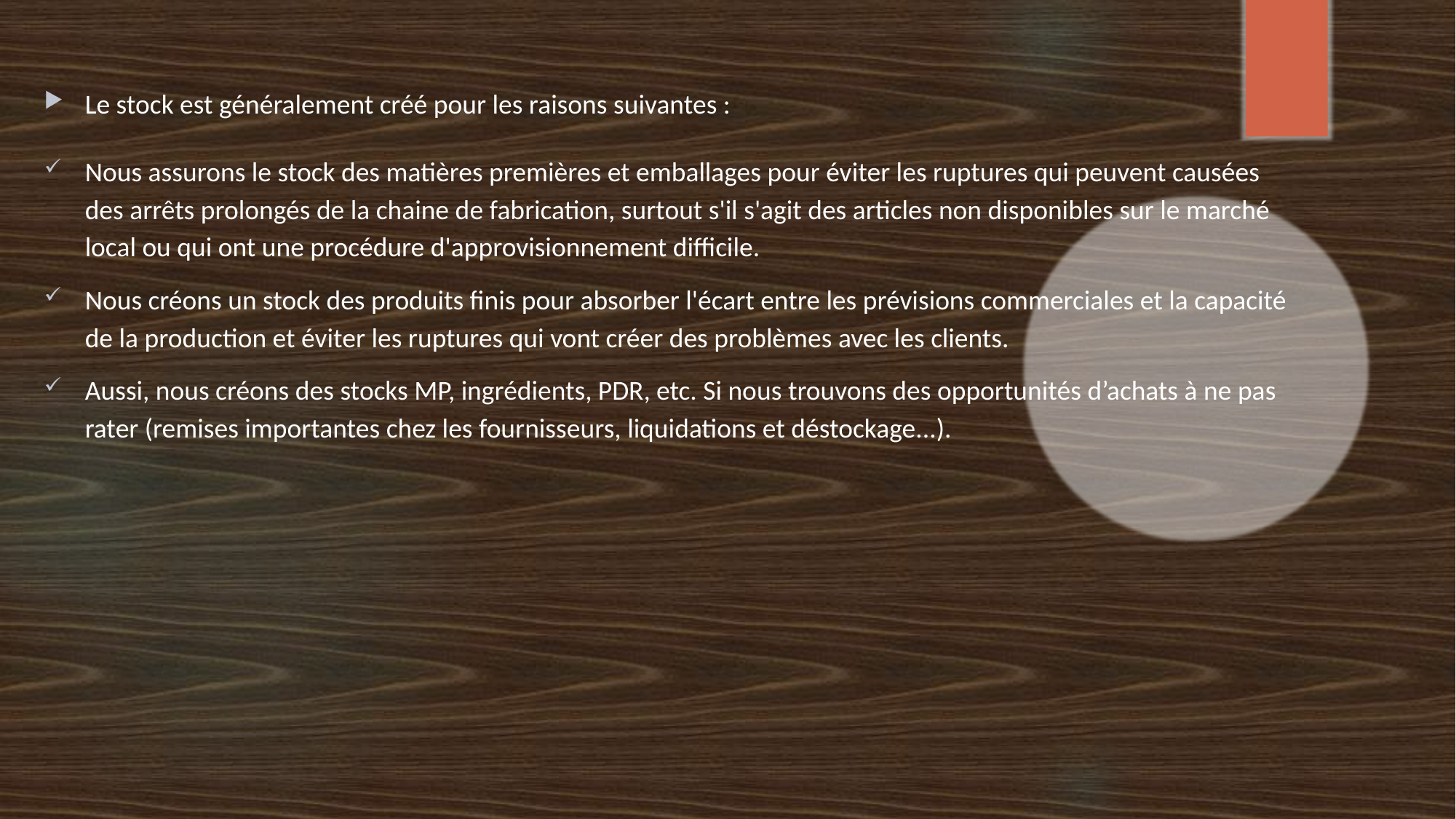

Le stock est généralement créé pour les raisons suivantes :
Nous assurons le stock des matières premières et emballages pour éviter les ruptures qui peuvent causées des arrêts prolongés de la chaine de fabrication, surtout s'il s'agit des articles non disponibles sur le marché local ou qui ont une procédure d'approvisionnement difficile.
Nous créons un stock des produits finis pour absorber l'écart entre les prévisions commerciales et la capacité de la production et éviter les ruptures qui vont créer des problèmes avec les clients.
Aussi, nous créons des stocks MP, ingrédients, PDR, etc. Si nous trouvons des opportunités d’achats à ne pas rater (remises importantes chez les fournisseurs, liquidations et déstockage...).